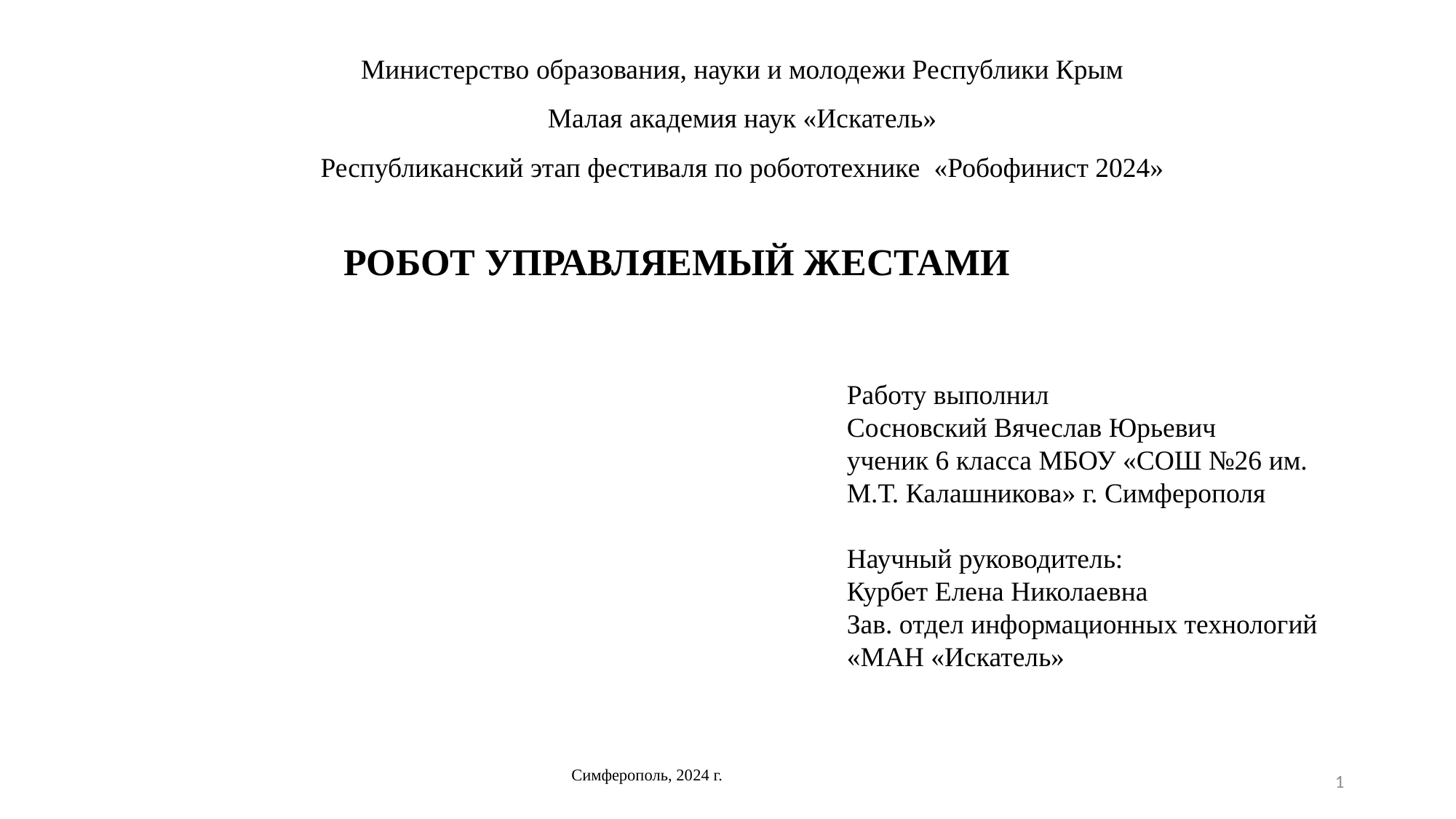

Министерство образования, науки и молодежи Республики Крым
Малая академия наук «Искатель»
Республиканский этап фестиваля по робототехнике  «Робофинист 2024»
# РОБОТ УПРАВЛЯЕМЫЙ ЖЕСТАМИ

Работу выполнил
Сосновский Вячеслав Юрьевич
ученик 6 класса МБОУ «СОШ №26 им. М.Т. Калашникова» г. Симферополя

Научный руководитель:
Курбет Елена Николаевна
Зав. отдел информационных технологий «МАН «Искатель»

Симферополь, 2024 г.
1